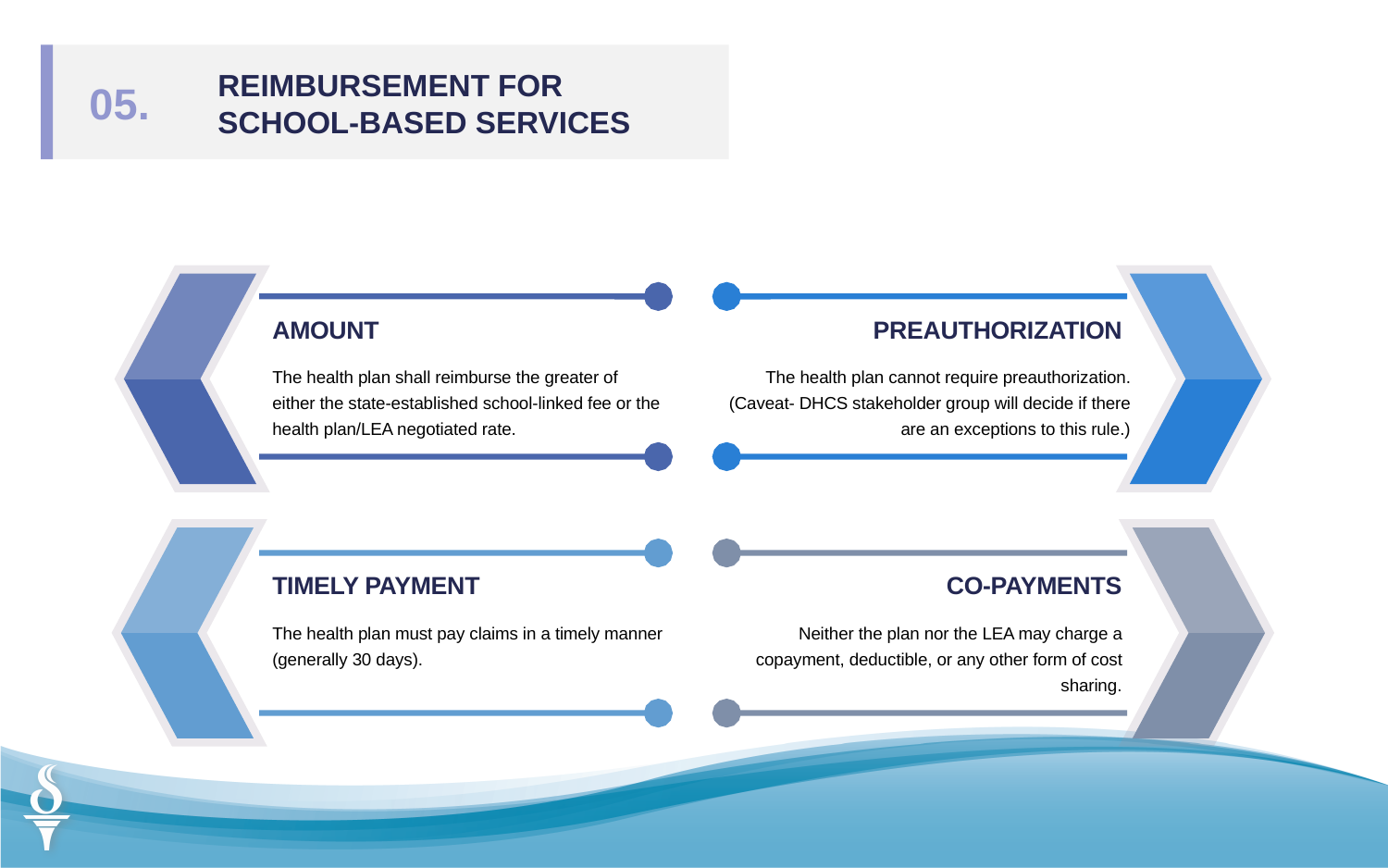

REIMBURSEMENT FOR SCHOOL-BASED SERVICES
05.

AMOUNT
PREAUTHORIZATION
The health plan shall reimburse the greater of either the state-established school-linked fee or the health plan/LEA negotiated rate.
The health plan cannot require preauthorization. (Caveat- DHCS stakeholder group will decide if there are an exceptions to this rule.)

TIMELY PAYMENT
CO-PAYMENTS
The health plan must pay claims in a timely manner (generally 30 days).
Neither the plan nor the LEA may charge a copayment, deductible, or any other form of cost sharing.